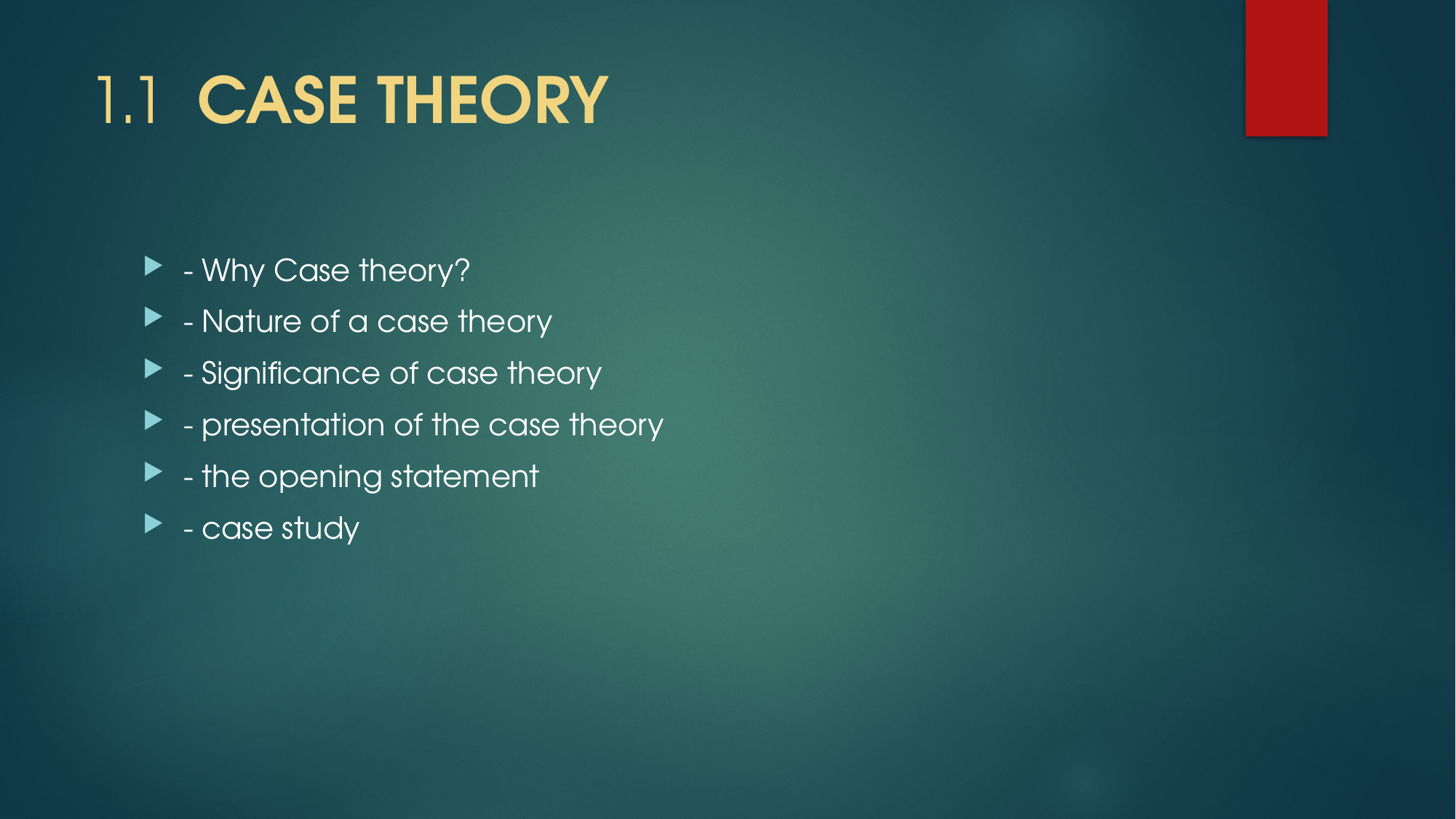

# 1.1	CASE THEORY
- Why Case theory?
- Nature of a case theory
- Significance of case theory
- presentation of the case theory
- the opening statement
- case study